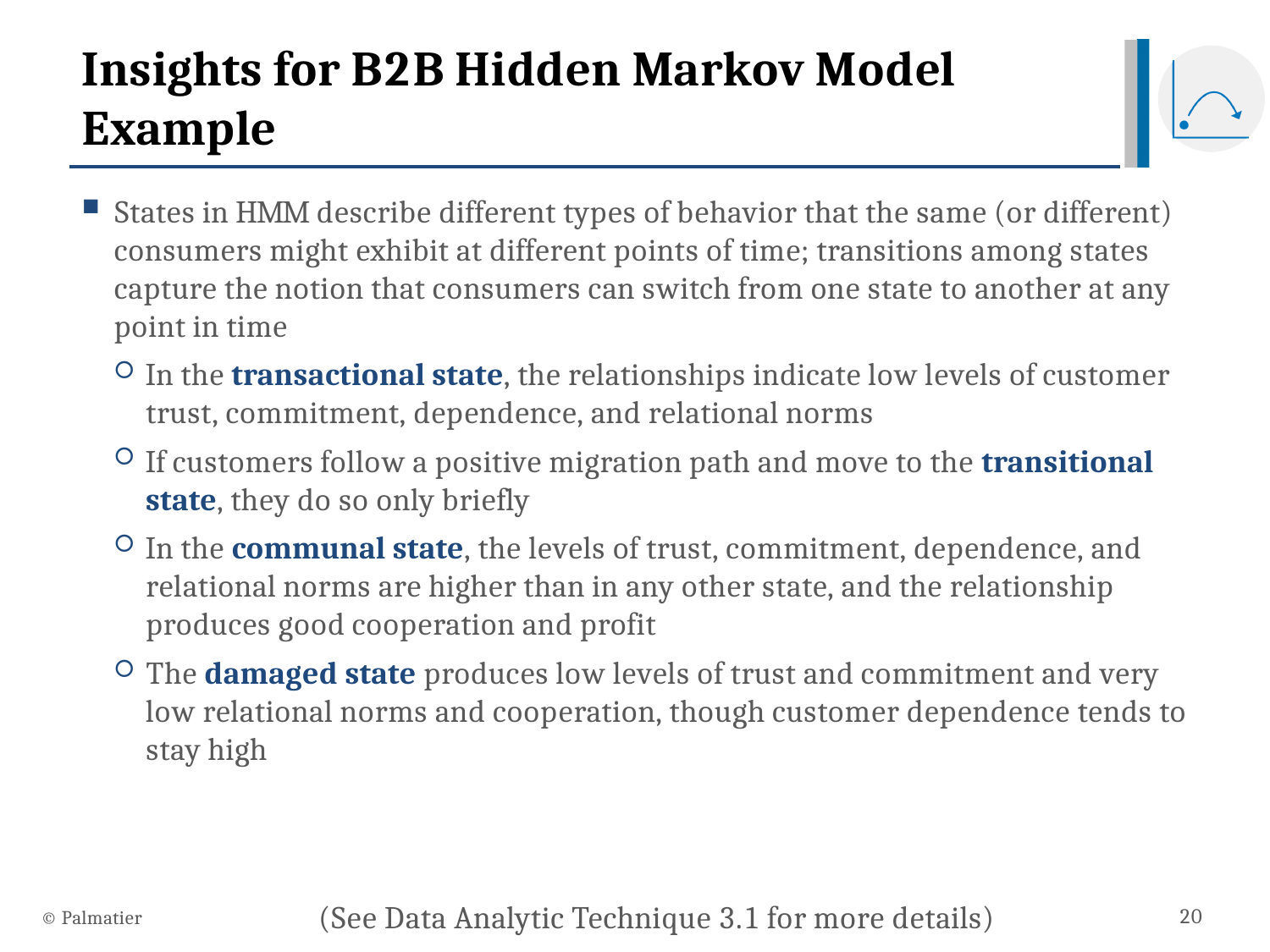

# Insights for B2B Hidden Markov Model Example
States in HMM describe different types of behavior that the same (or different) consumers might exhibit at different points of time; transitions among states capture the notion that consumers can switch from one state to another at any point in time
In the transactional state, the relationships indicate low levels of customer trust, commitment, dependence, and relational norms
If customers follow a positive migration path and move to the transitional state, they do so only briefly
In the communal state, the levels of trust, commitment, dependence, and relational norms are higher than in any other state, and the relationship produces good cooperation and profit
The damaged state produces low levels of trust and commitment and very low relational norms and cooperation, though customer dependence tends to stay high

(See Data Analytic Technique 3.1 for more details)
© Palmatier
20